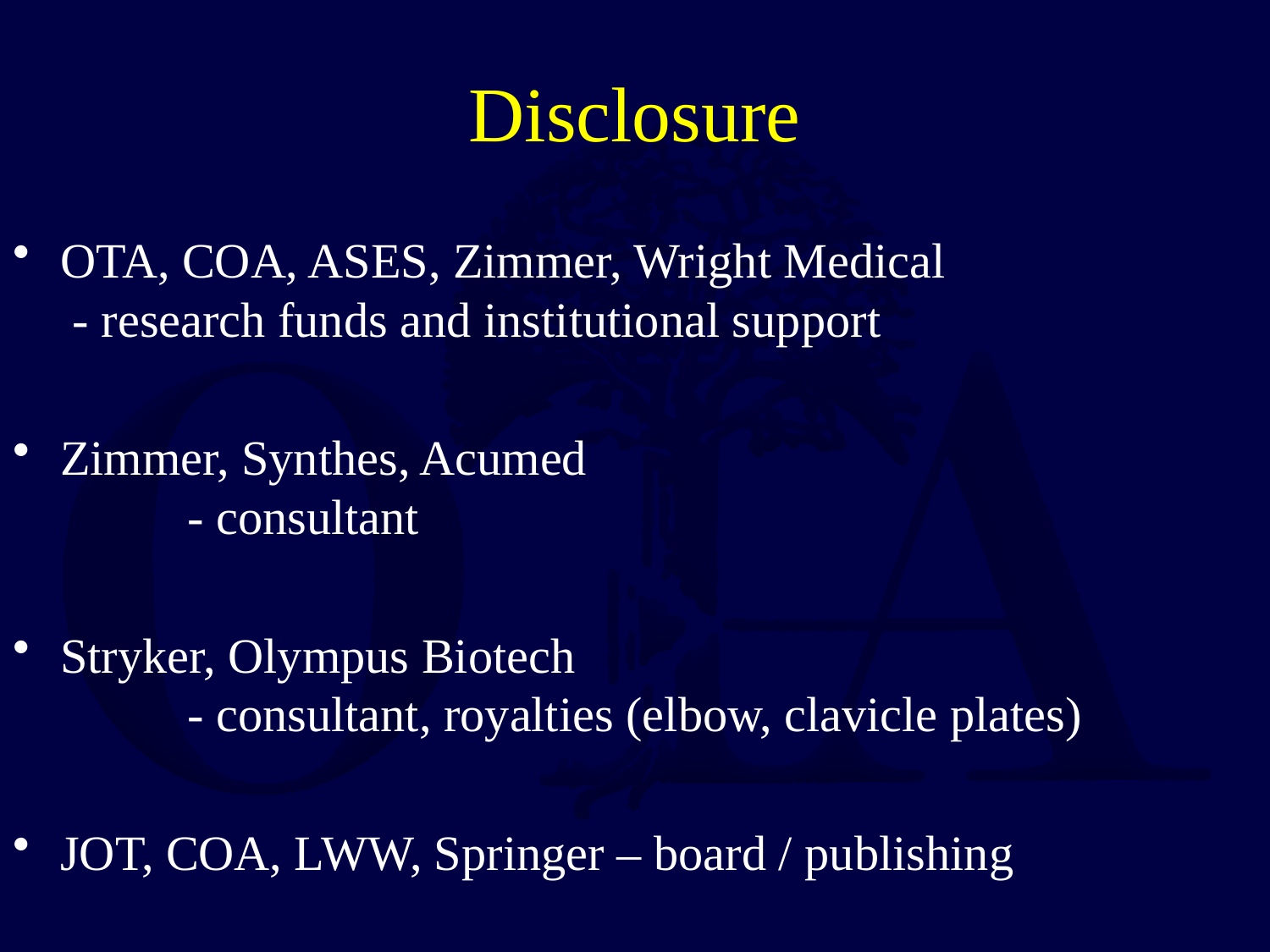

# Disclosure
OTA, COA, ASES, Zimmer, Wright Medical 		      - research funds and institutional support

Zimmer, Synthes, Acumed 						- consultant

Stryker, Olympus Biotech						- consultant, royalties (elbow, clavicle plates)

JOT, COA, LWW, Springer – board / publishing